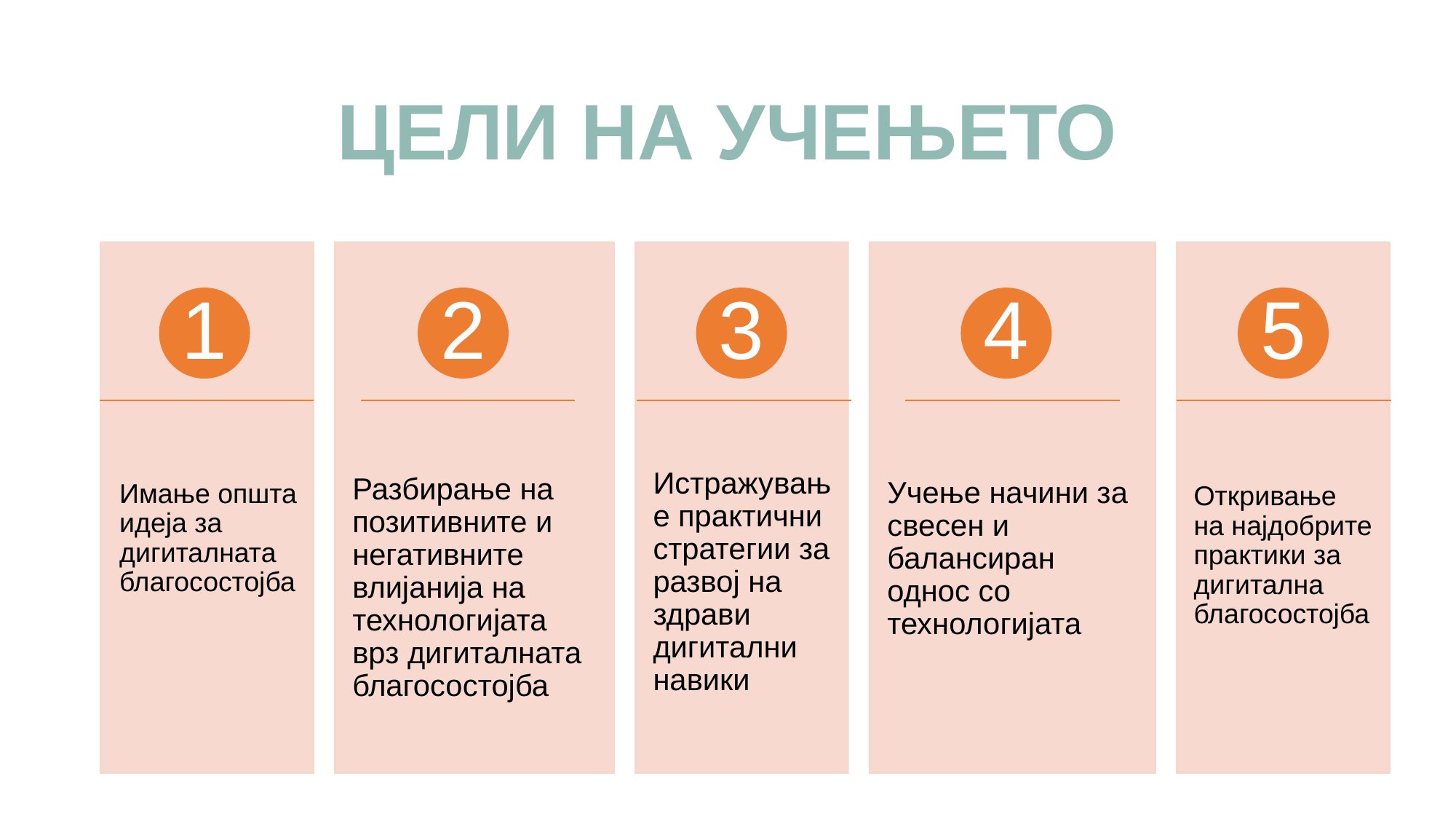

# ЦЕЛИ НА УЧЕЊЕТО

1
2
3
4
5

Истражување практични стратегии за развој на здрави дигитални навики
Разбирање на позитивните и негативните влијанија на технологијата
врз дигиталната благосостојба
Учење начини за свесен и балансиран однос со технологијата
Имање општа идеја за дигиталната благосостојба
Откривање на најдобрите практики за дигитална благосостојба